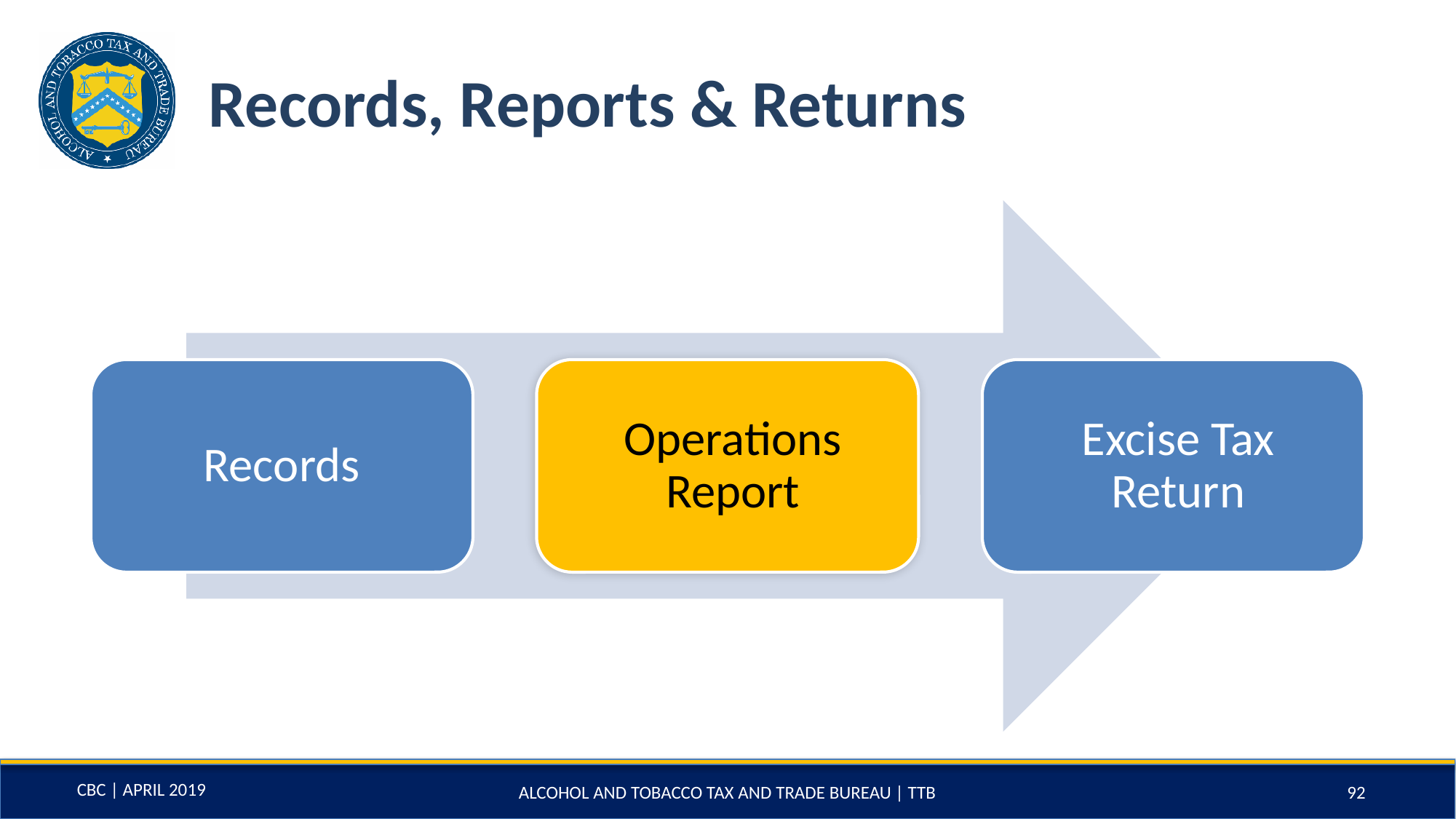

# Records, Reports & Returns
Records
Operations Report
Excise Tax Return
ALCOHOL AND TOBACCO TAX AND TRADE BUREAU | TTB
92